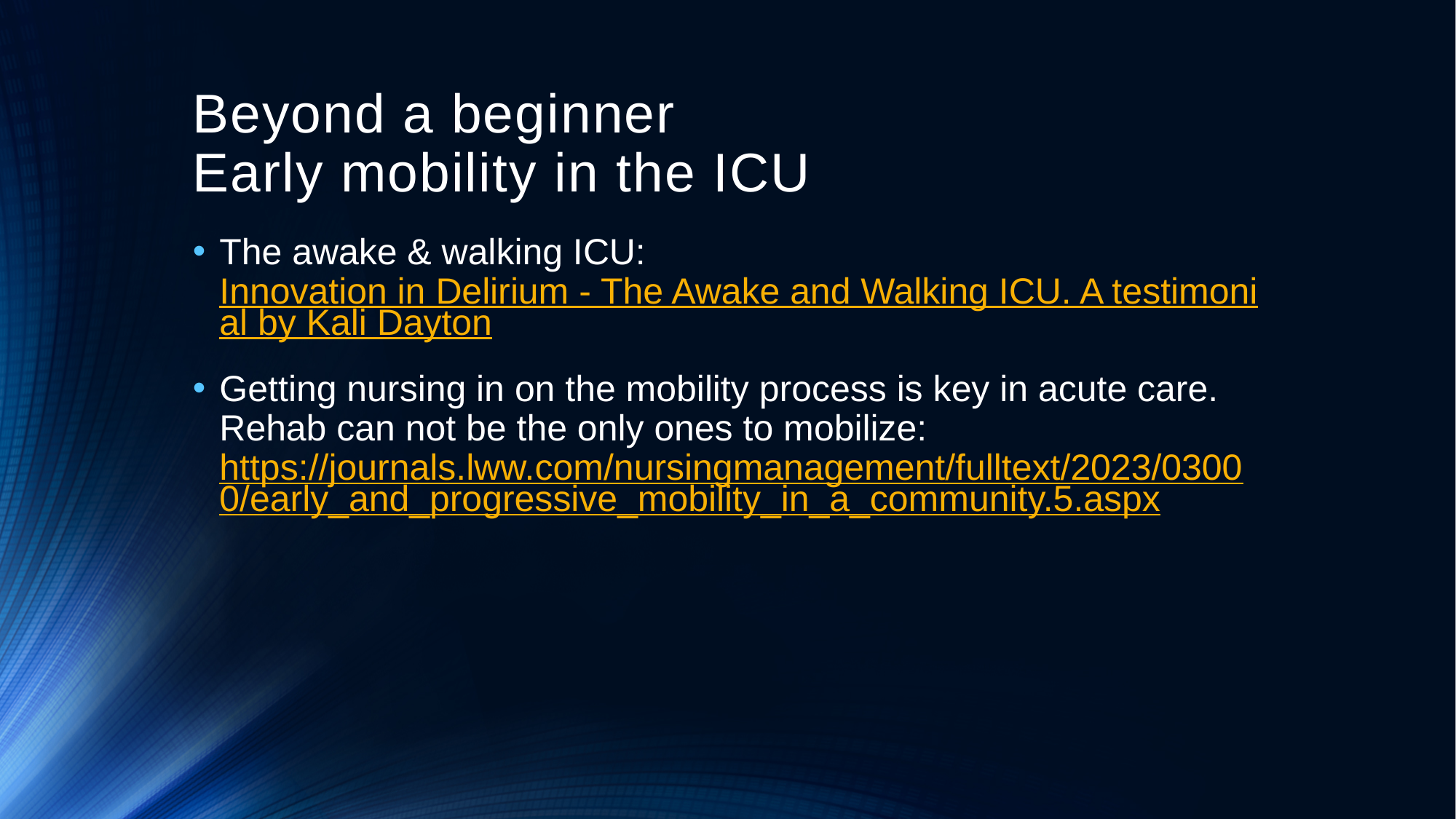

# Beyond a beginner Early mobility in the ICU
The awake & walking ICU: Innovation in Delirium - The Awake and Walking ICU. A testimonial by Kali Dayton
Getting nursing in on the mobility process is key in acute care.  Rehab can not be the only ones to mobilize: https://journals.lww.com/nursingmanagement/fulltext/2023/03000/early_and_progressive_mobility_in_a_community.5.aspx